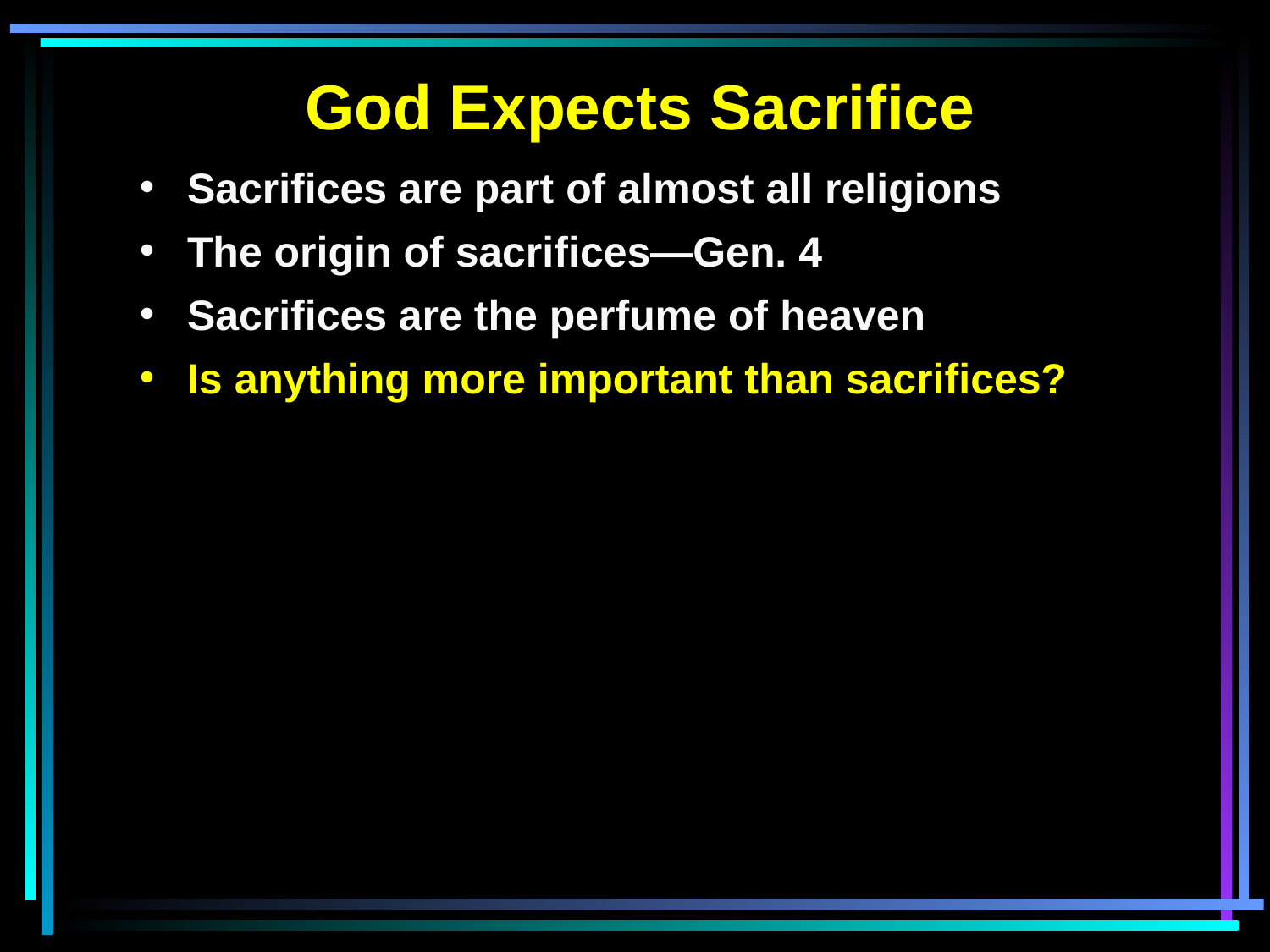

God Expects Sacrifice
Sacrifices are part of almost all religions
The origin of sacrifices—Gen. 4
Sacrifices are the perfume of heaven
Is anything more important than sacrifices?